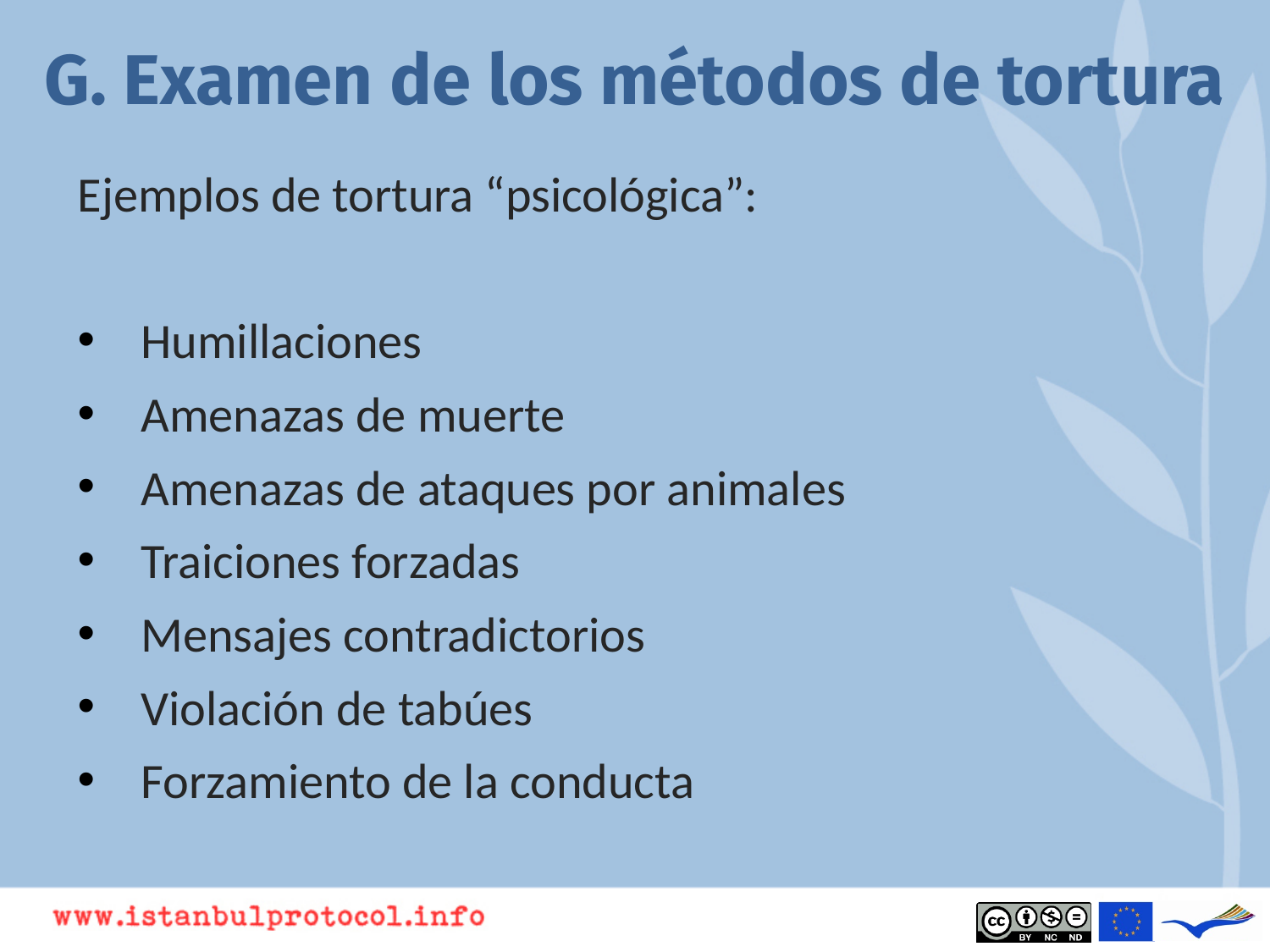

# G. Examen de los métodos de tortura
Ejemplos de tortura “psicológica”:

Humillaciones
Amenazas de muerte
Amenazas de ataques por animales
Traiciones forzadas
Mensajes contradictorios
Violación de tabúes
Forzamiento de la conducta